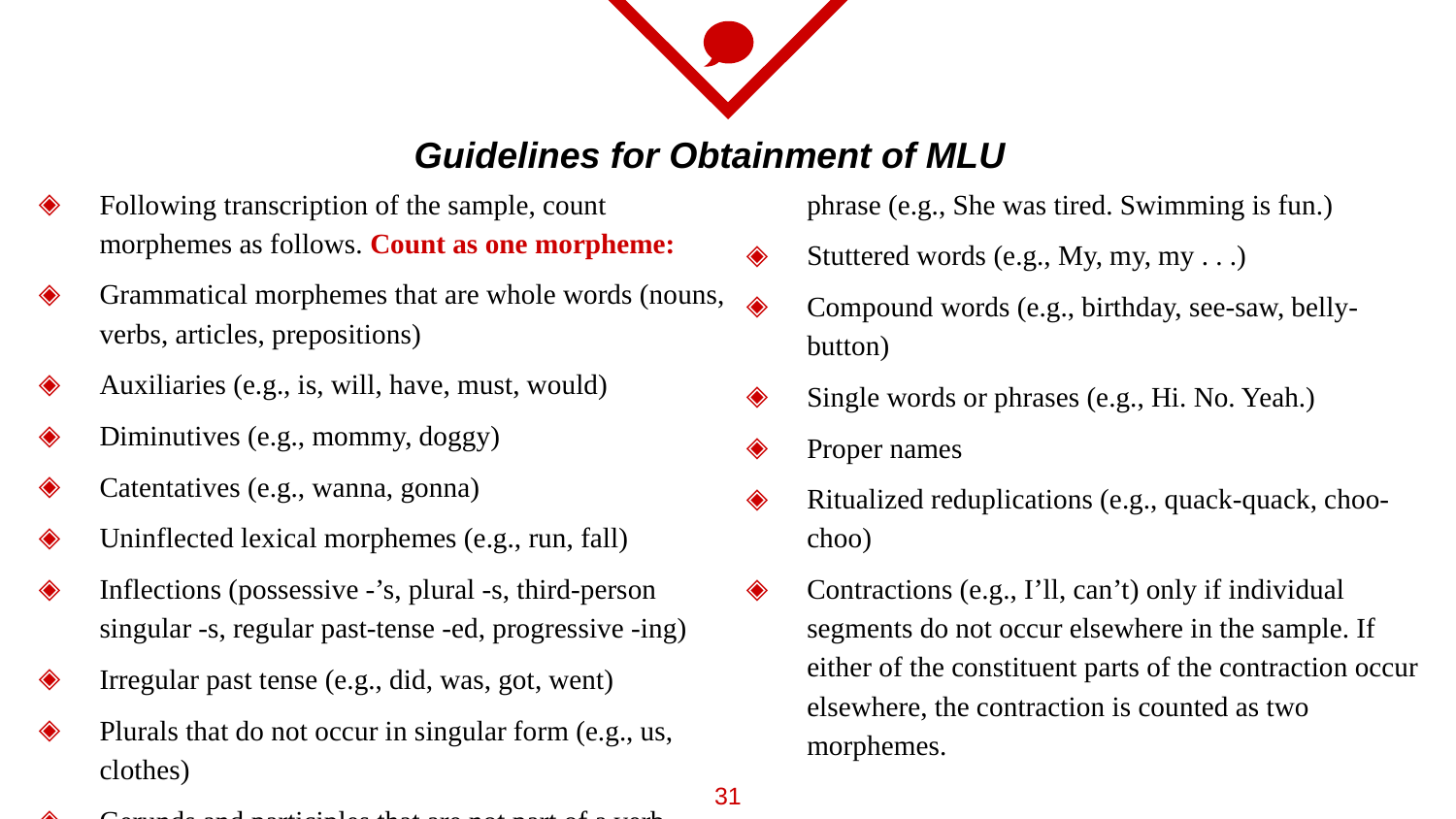

# Guidelines for Obtainment of MLU
Following transcription of the sample, count morphemes as follows. Count as one morpheme:
Grammatical morphemes that are whole words (nouns, verbs, articles, prepositions)
Auxiliaries (e.g., is, will, have, must, would)
Diminutives (e.g., mommy, doggy)
Catentatives (e.g., wanna, gonna)
Uninflected lexical morphemes (e.g., run, fall)
Inflections (possessive -’s, plural -s, third-person singular -s, regular past-tense -ed, progressive -ing)
Irregular past tense (e.g., did, was, got, went)
Plurals that do not occur in singular form (e.g., us, clothes)
Gerunds and participles that are not part of a verb phrase (e.g., She was tired. Swimming is fun.)
Stuttered words (e.g., My, my, my . . .)
Compound words (e.g., birthday, see-saw, belly-button)
Single words or phrases (e.g., Hi. No. Yeah.)
Proper names
Ritualized reduplications (e.g., quack-quack, choo-choo)
Contractions (e.g., I’ll, can’t) only if individual segments do not occur elsewhere in the sample. If either of the constituent parts of the contraction occur elsewhere, the contraction is counted as two morphemes.

31